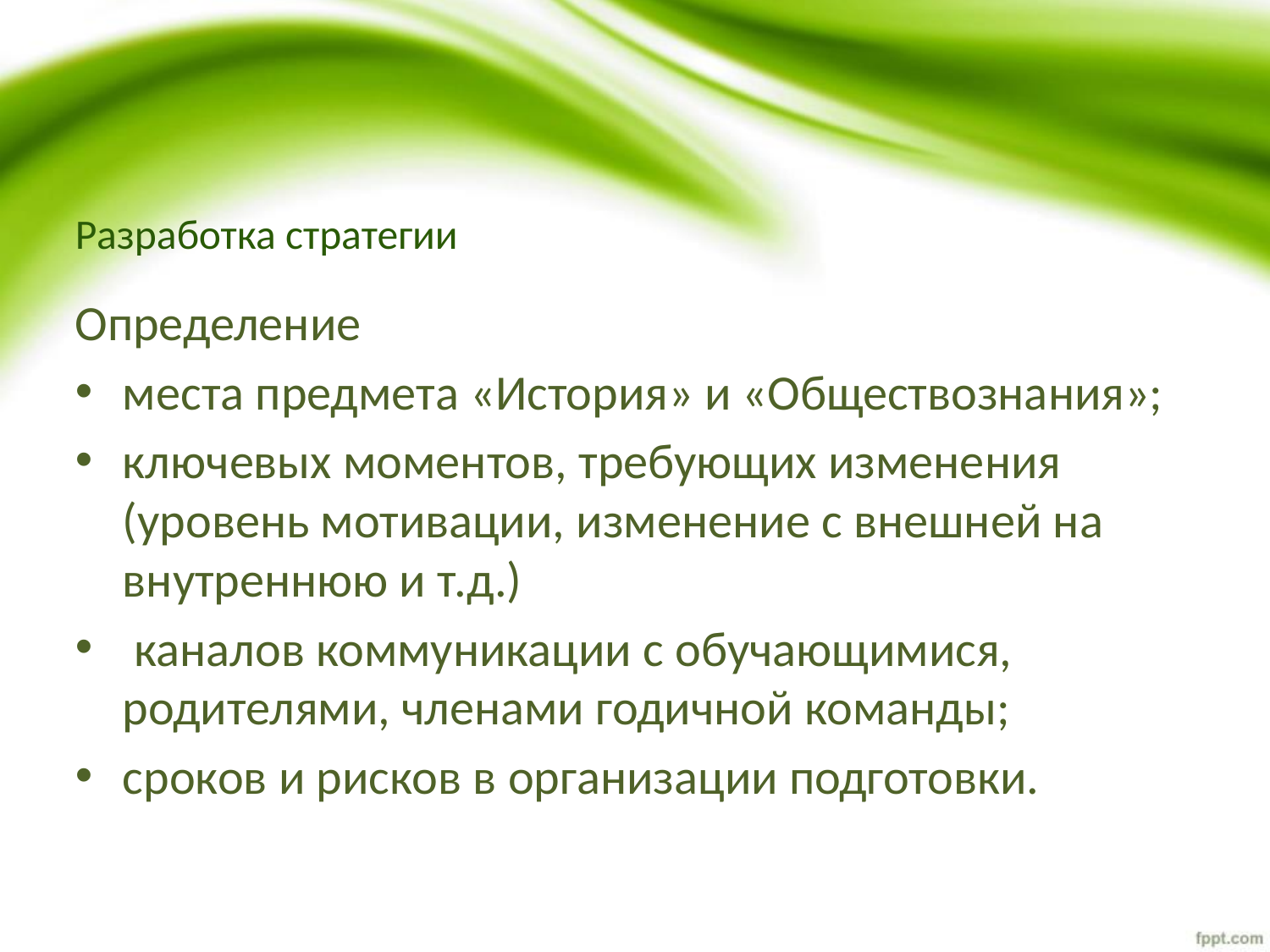

# Разработка стратегии
Определение
места предмета «История» и «Обществознания»;
ключевых моментов, требующих изменения (уровень мотивации, изменение с внешней на внутреннюю и т.д.)
 каналов коммуникации с обучающимися, родителями, членами годичной команды;
сроков и рисков в организации подготовки.